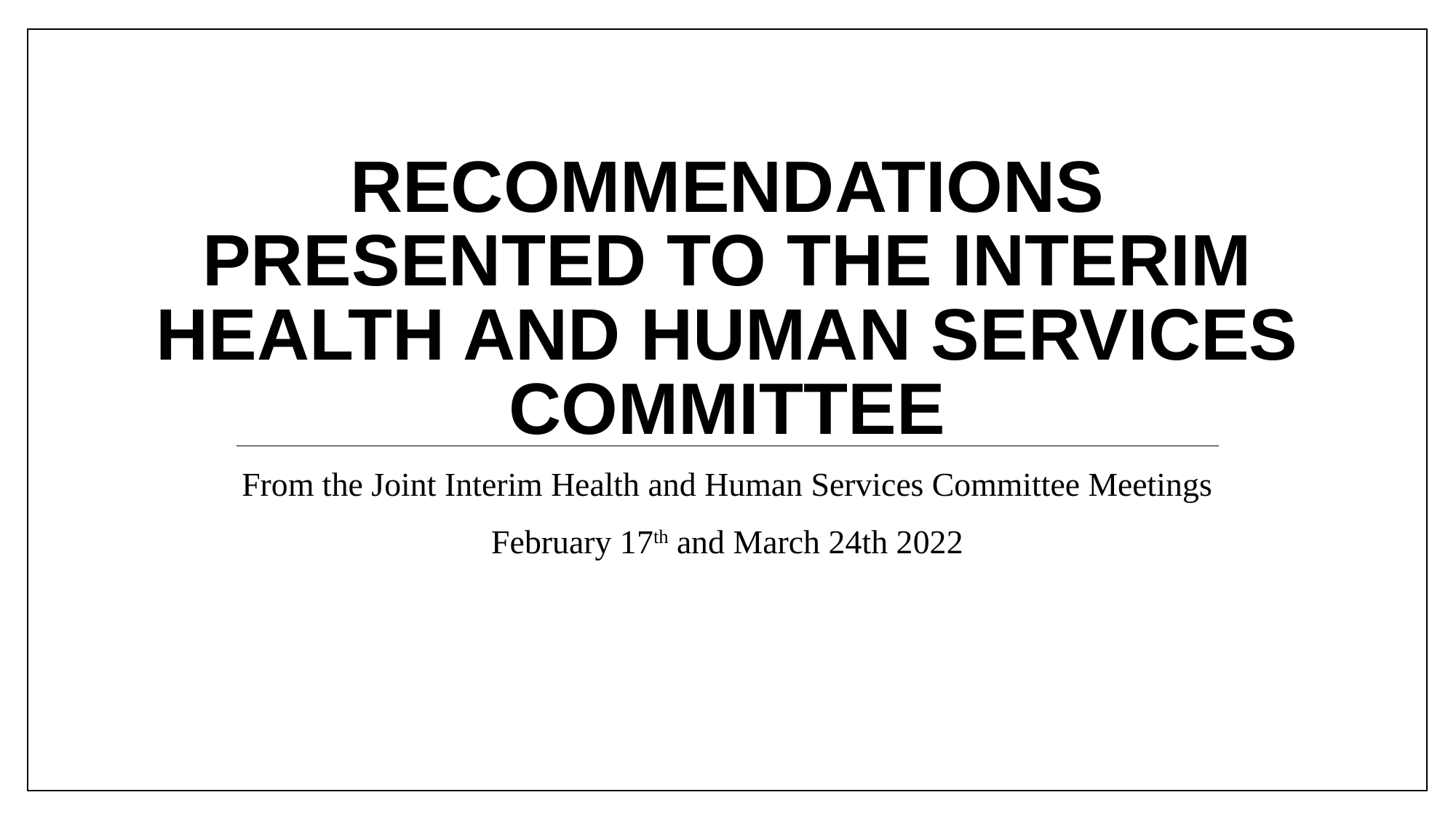

# Recommendations Presented to the Interim Health and Human Services Committee
From the Joint Interim Health and Human Services Committee Meetings
February 17th and March 24th 2022